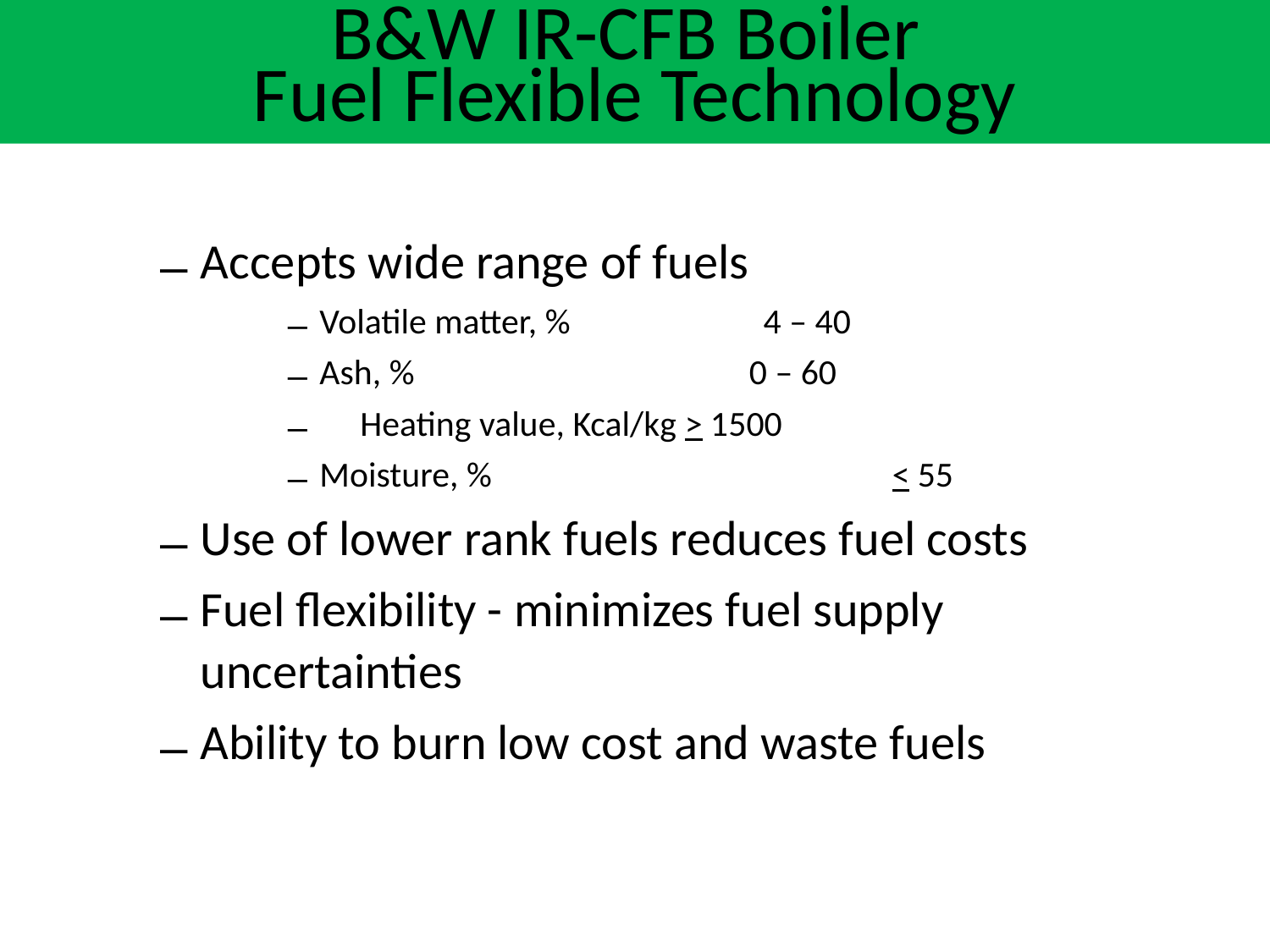

# B&W IR-CFB Boiler Fuel Flexible Technology

Accepts wide range of fuels
Volatile matter, %		4 – 40
Ash, %		                         0 – 60
	Heating value, Kcal/kg 	> 1500
Moisture, %		                < 55
Use of lower rank fuels reduces fuel costs
Fuel flexibility - minimizes fuel supply uncertainties
Ability to burn low cost and waste fuels